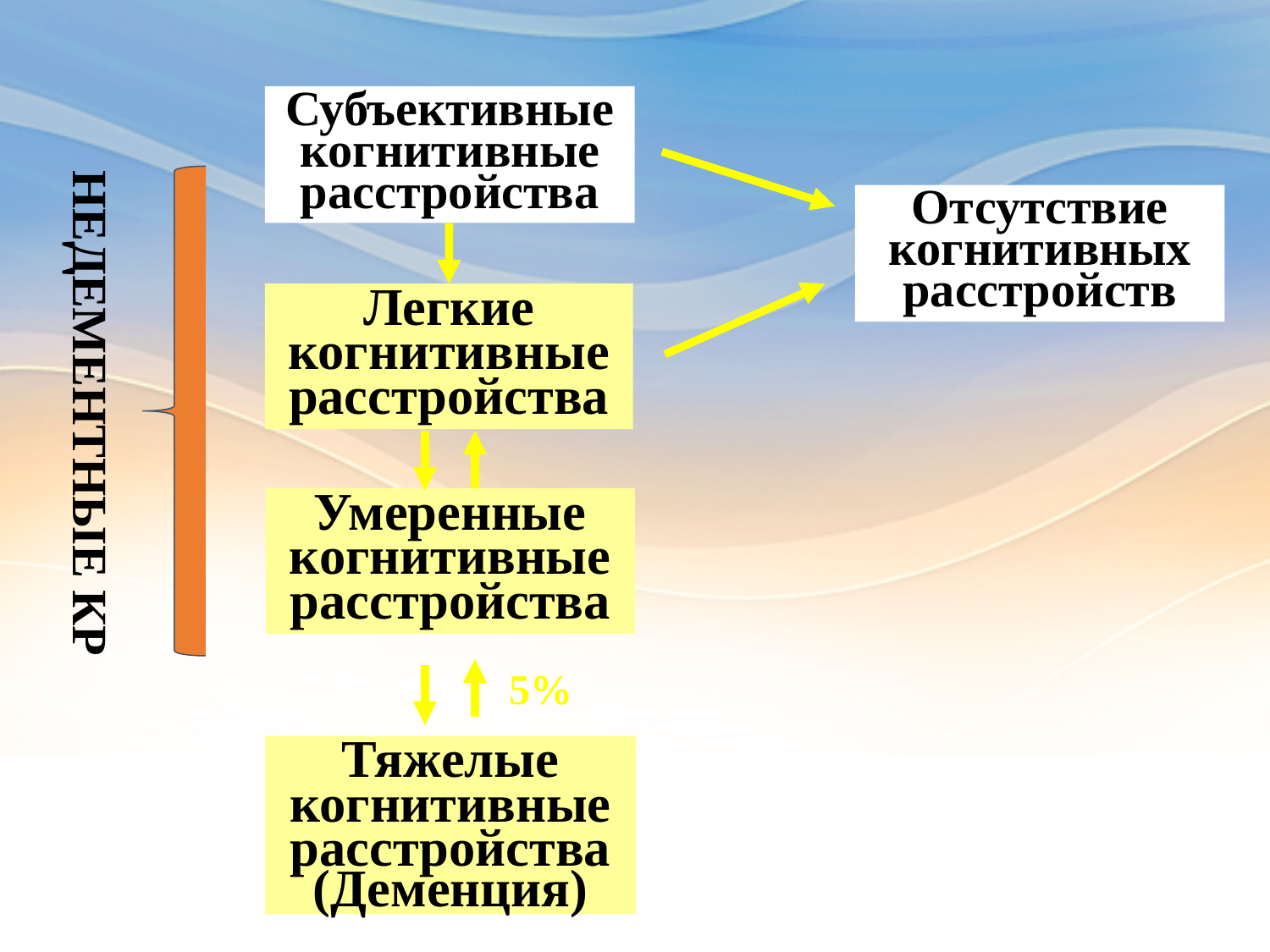

Субъективные когнитивные расстройства

Отсутствие когнитивных расстройств
Легкие когнитивные расстройства
        НЕДЕМЕНТНЫЕ КР

Умеренные когнитивные расстройства
5%
Тяжелые когнитивные расстройства
(Деменция)